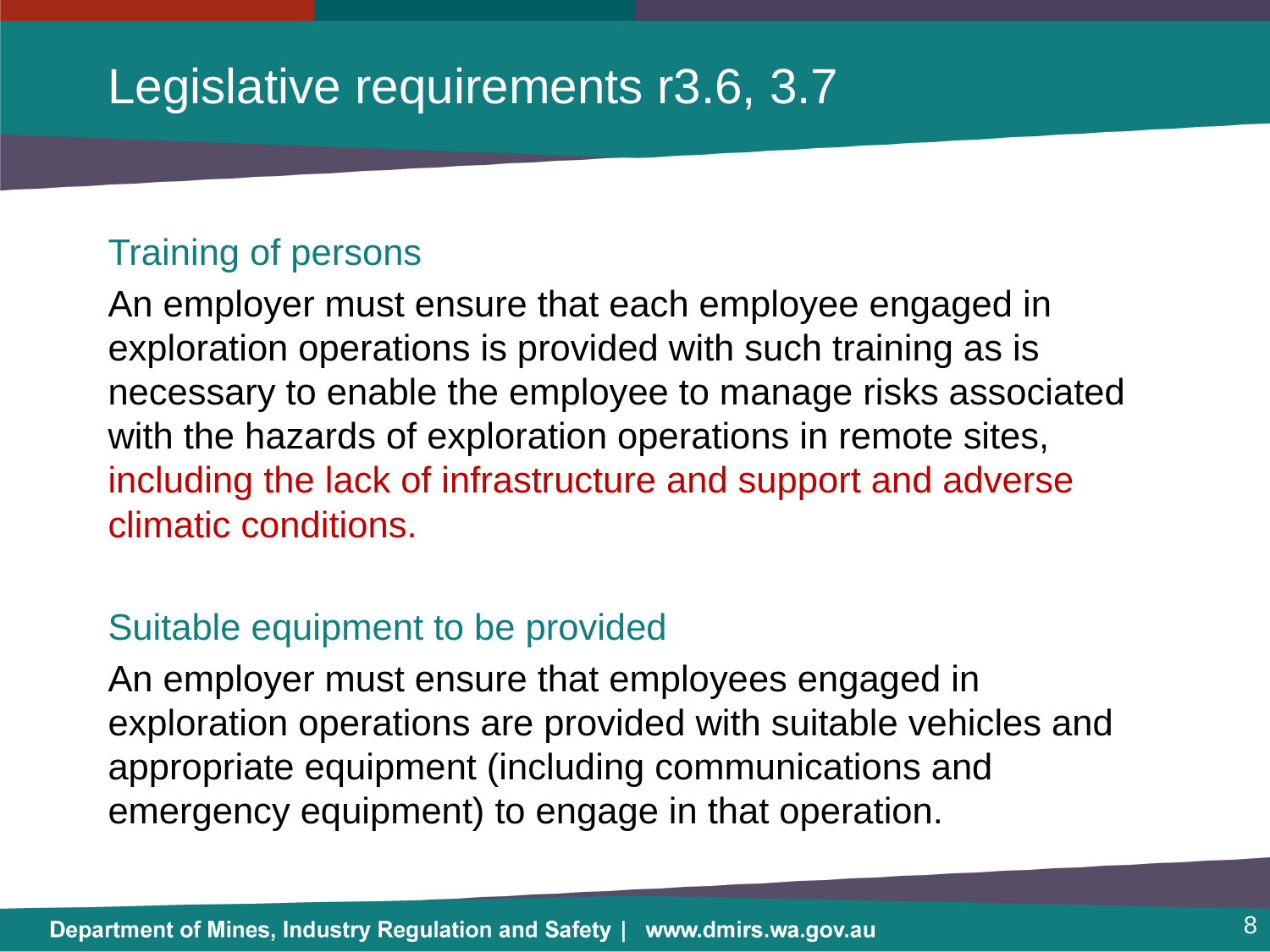

# Legislative requirements r3.6, 3.7
Training of persons
An employer must ensure that each employee engaged in exploration operations is provided with such training as is necessary to enable the employee to manage risks associated with the hazards of exploration operations in remote sites, including the lack of infrastructure and support and adverse climatic conditions.

Suitable equipment to be provided
An employer must ensure that employees engaged in exploration operations are provided with suitable vehicles and appropriate equipment (including communications and emergency equipment) to engage in that operation.
8